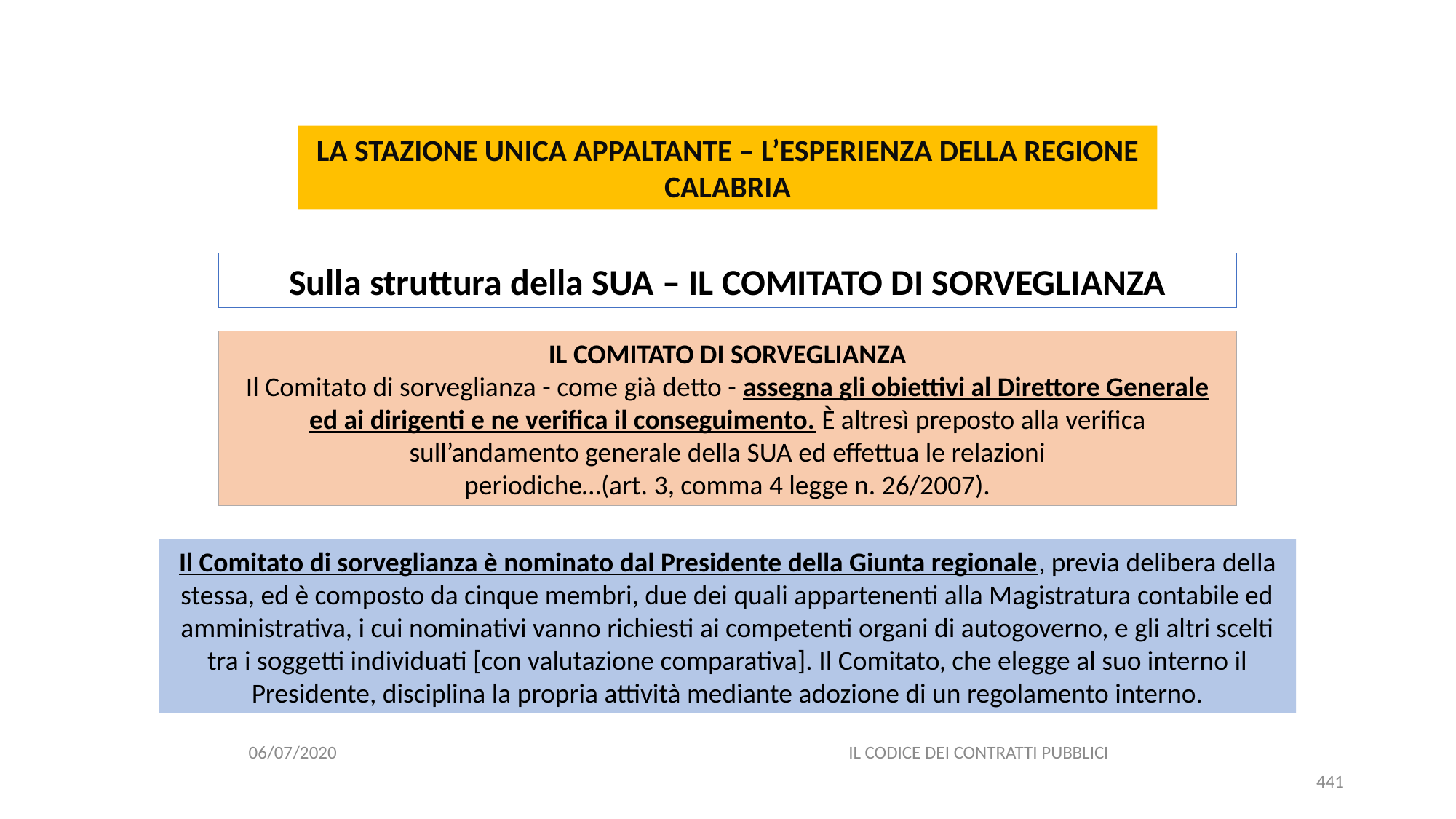

#
LA STAZIONE UNICA APPALTANTE – L’ESPERIENZA DELLA REGIONE CALABRIA
Sulla struttura della SUA – IL COMITATO DI SORVEGLIANZA
IL COMITATO DI SORVEGLIANZA
Il Comitato di sorveglianza - come già detto - assegna gli obiettivi al Direttore Generale ed ai dirigenti e ne verifica il conseguimento. È altresì preposto alla verifica sull’andamento generale della SUA ed effettua le relazioni
periodiche…(art. 3, comma 4 legge n. 26/2007).
Il Comitato di sorveglianza è nominato dal Presidente della Giunta regionale, previa delibera della stessa, ed è composto da cinque membri, due dei quali appartenenti alla Magistratura contabile ed amministrativa, i cui nominativi vanno richiesti ai competenti organi di autogoverno, e gli altri scelti tra i soggetti individuati [con valutazione comparativa]. Il Comitato, che elegge al suo interno il Presidente, disciplina la propria attività mediante adozione di un regolamento interno.

06/07/2020
IL CODICE DEI CONTRATTI PUBBLICI
441